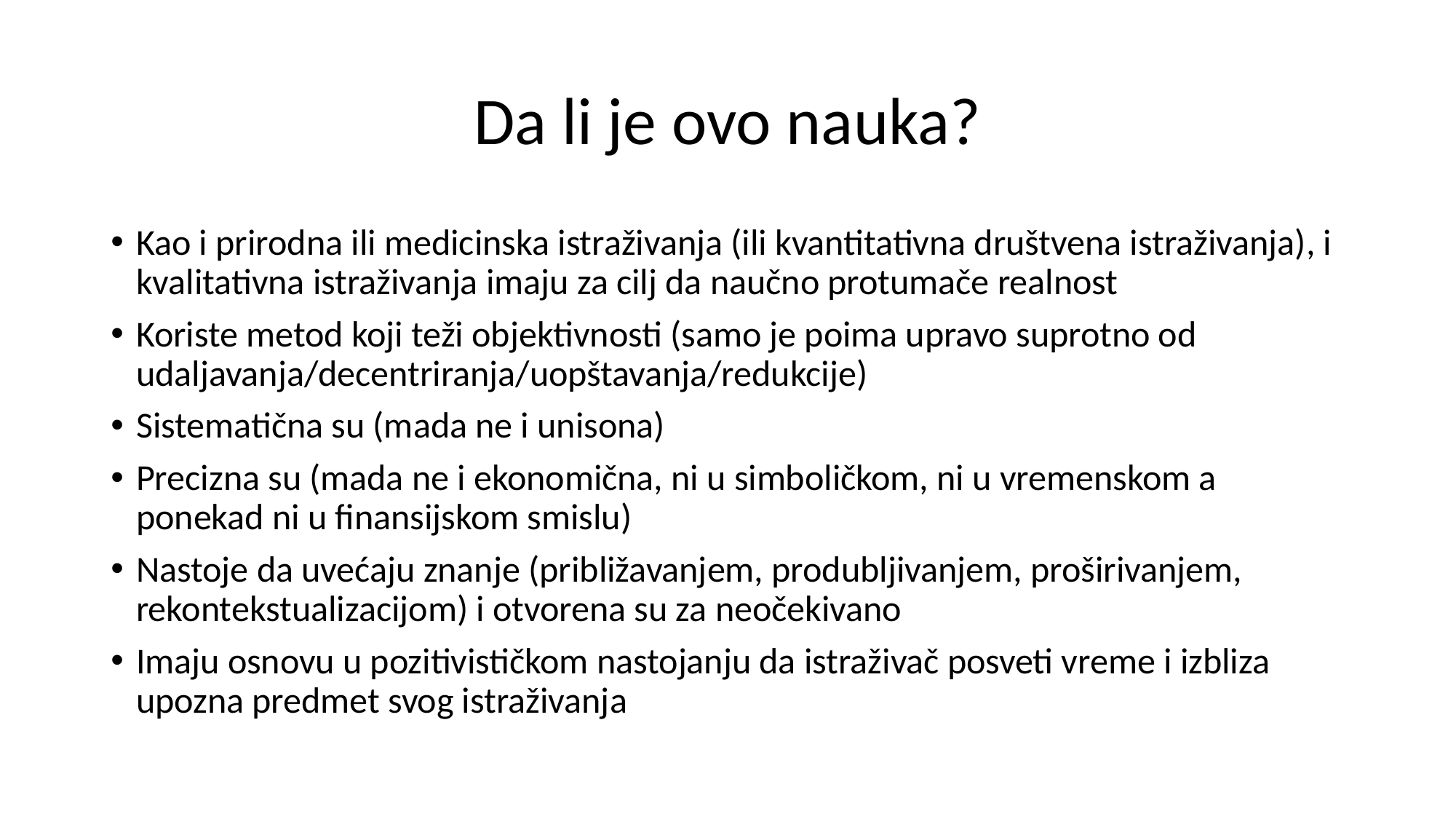

# Da li je ovo nauka?
Kao i prirodna ili medicinska istraživanja (ili kvantitativna društvena istraživanja), i kvalitativna istraživanja imaju za cilj da naučno protumače realnost
Koriste metod koji teži objektivnosti (samo je poima upravo suprotno od udaljavanja/decentriranja/uopštavanja/redukcije)
Sistematična su (mada ne i unisona)
Precizna su (mada ne i ekonomična, ni u simboličkom, ni u vremenskom a ponekad ni u finansijskom smislu)
Nastoje da uvećaju znanje (približavanjem, produbljivanjem, proširivanjem, rekontekstualizacijom) i otvorena su za neočekivano
Imaju osnovu u pozitivističkom nastojanju da istraživač posveti vreme i izbliza upozna predmet svog istraživanja